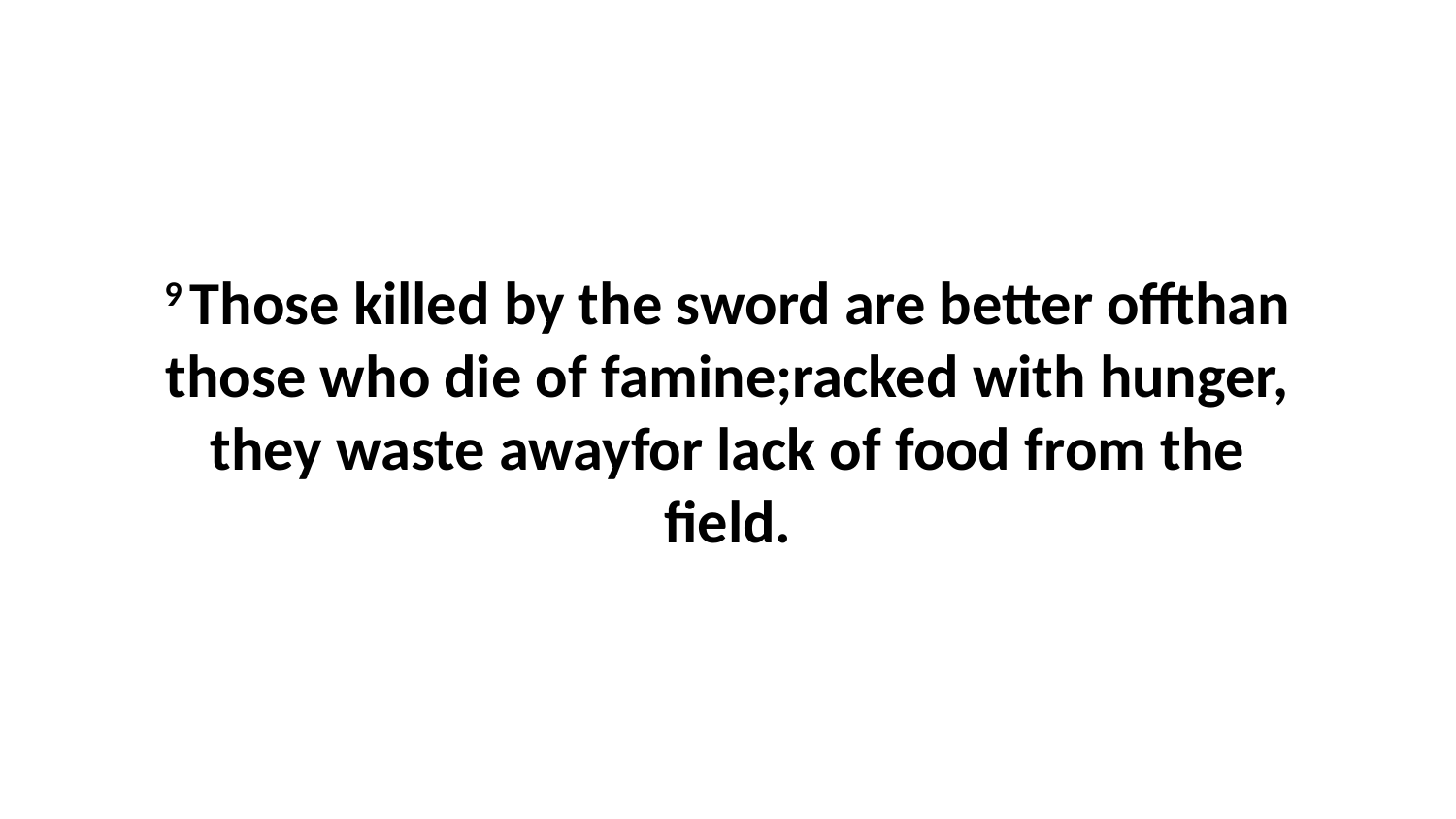

9 Those killed by the sword are better offthan those who die of famine;racked with hunger, they waste awayfor lack of food from the field.